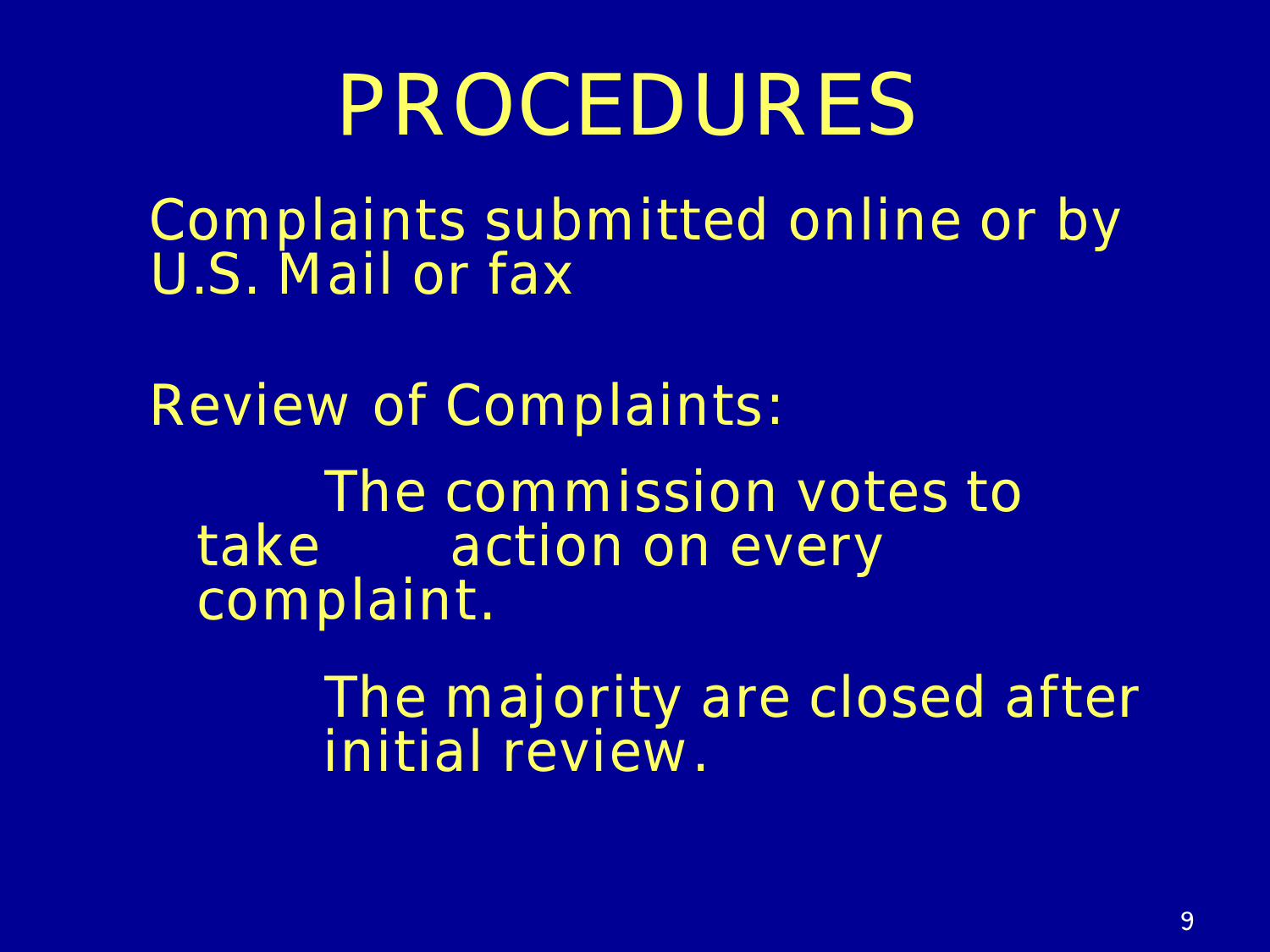

# PROCEDURES
Complaints submitted online or by U.S. Mail or fax

Review of Complaints:
		The commission votes to take 	action on every complaint.
		The majority are closed after 	initial review.
9